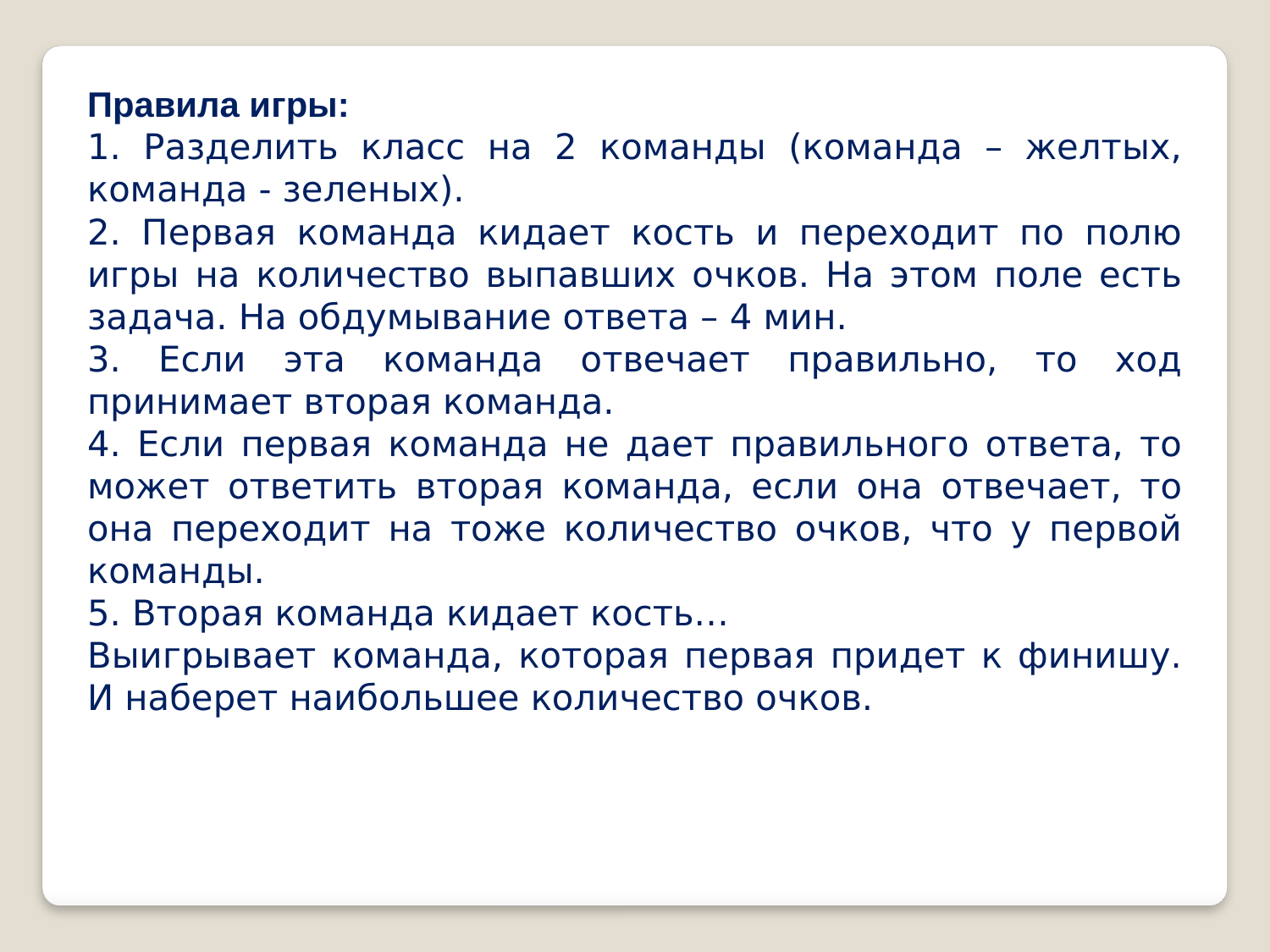

Правила игры:
1. Разделить класс на 2 команды (команда – желтых, команда - зеленых).
2. Первая команда кидает кость и переходит по полю игры на количество выпавших очков. На этом поле есть задача. На обдумывание ответа – 4 мин.
3. Если эта команда отвечает правильно, то ход принимает вторая команда.
4. Если первая команда не дает правильного ответа, то может ответить вторая команда, если она отвечает, то она переходит на тоже количество очков, что у первой команды.
5. Вторая команда кидает кость…
Выигрывает команда, которая первая придет к финишу. И наберет наибольшее количество очков.